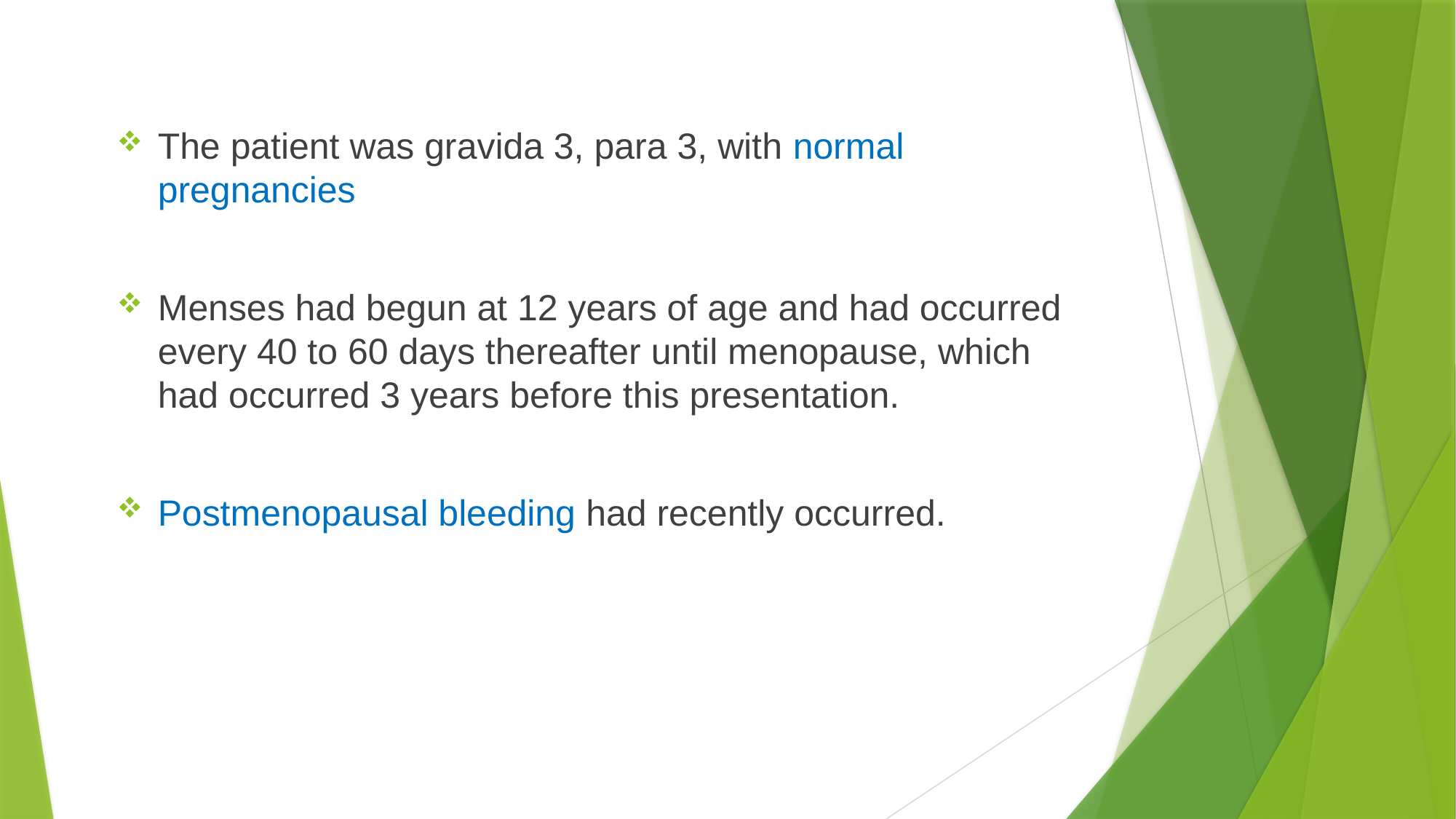

The patient was gravida 3, para 3, with normal pregnancies

Menses had begun at 12 years of age and had occurred every 40 to 60 days thereafter until menopause, which had occurred 3 years before this presentation.

Postmenopausal bleeding had recently occurred.